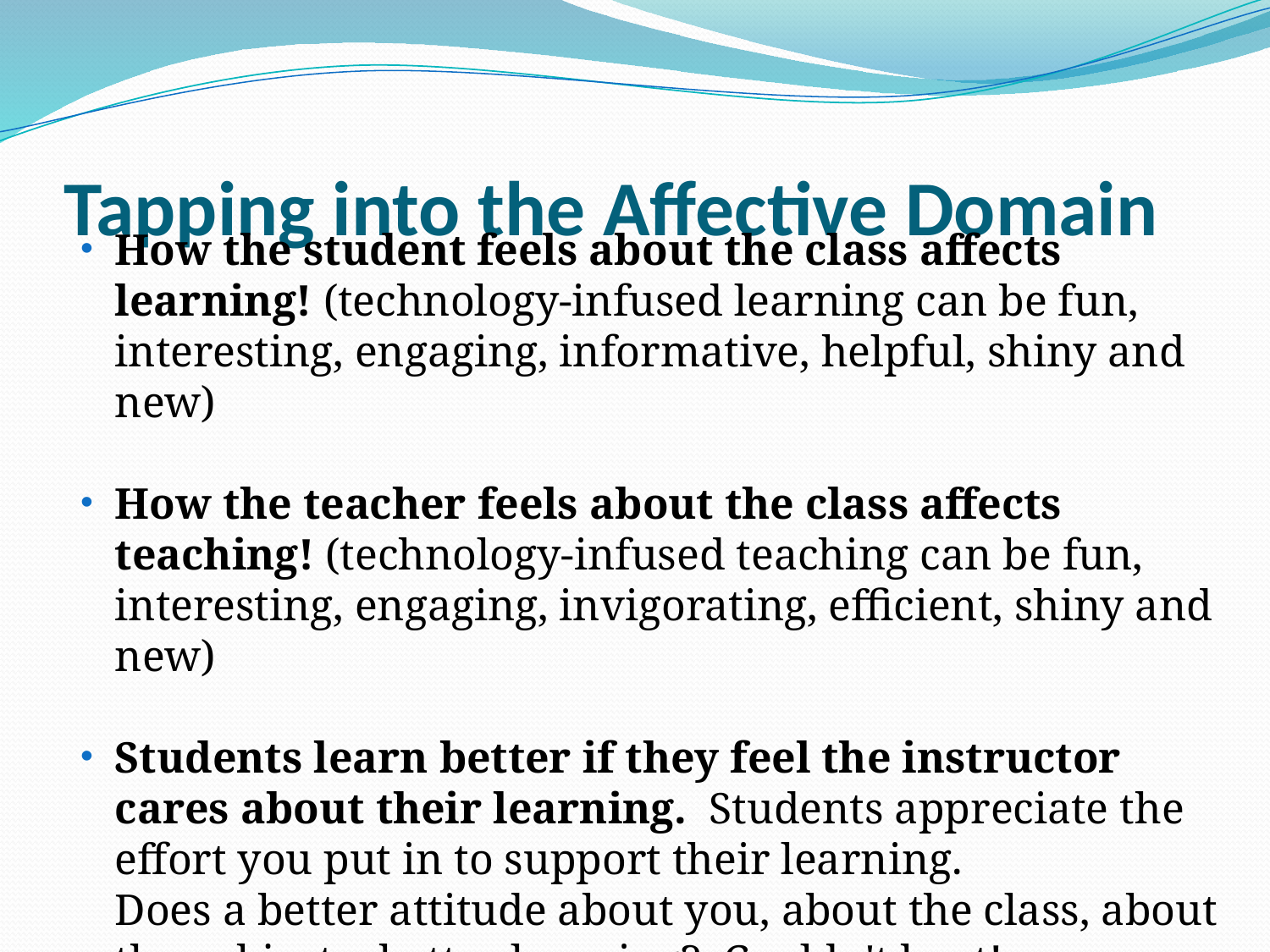

# Tapping into the Affective Domain

How the student feels about the class affects learning! (technology-infused learning can be fun, interesting, engaging, informative, helpful, shiny and new)
How the teacher feels about the class affects teaching! (technology-infused teaching can be fun, interesting, engaging, invigorating, efficient, shiny and new)
Students learn better if they feel the instructor cares about their learning.  Students appreciate the effort you put in to support their learning.
Does a better attitude about you, about the class, about the subject = better learning?  Couldn't hurt!